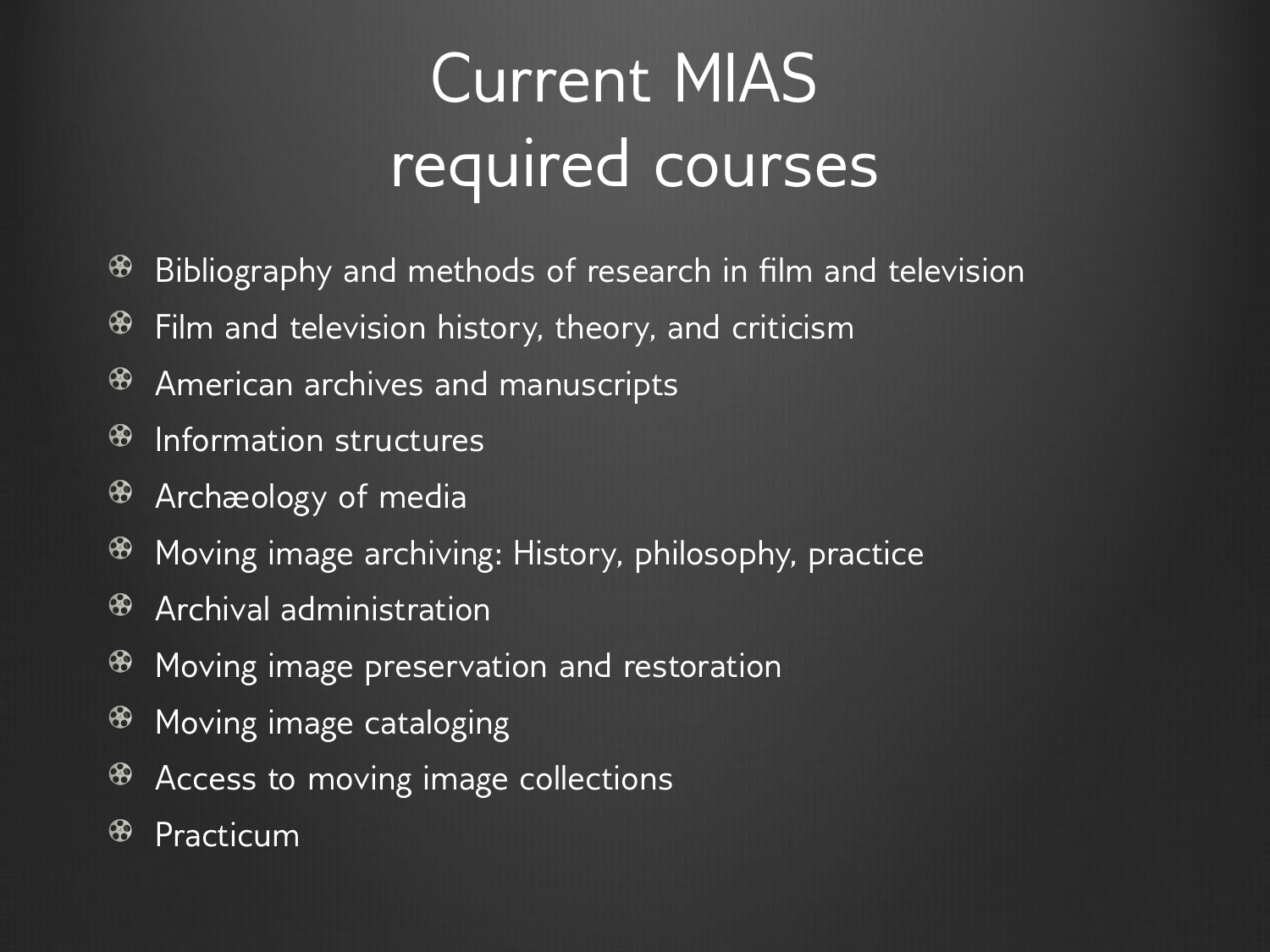

# Current MIAS required courses
Bibliography and methods of research in film and television
Film and television history, theory, and criticism
American archives and manuscripts
Information structures
Archaeology of media
Moving image archiving: History, philosophy, practice
Archival administration
Moving image preservation and restoration
Moving image cataloging
Access to moving image collections
Practicum